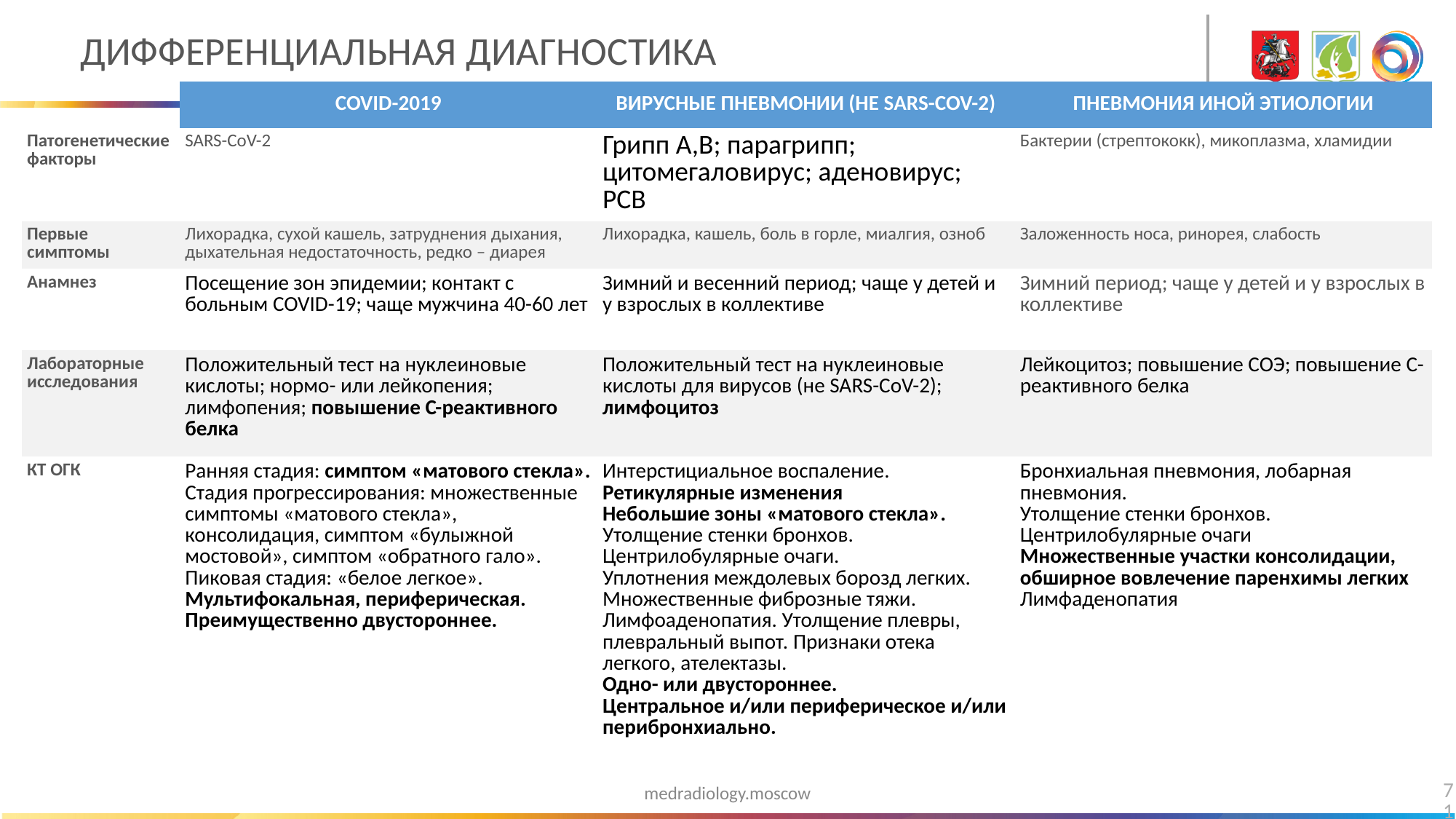

# ДИФФЕРЕНЦИАЛЬНАЯ ДИАГНОСТИКА
|  | COVID-2019 | ВИРУСНЫЕ ПНЕВМОНИИ (НЕ SARS-COV-2) | ПНЕВМОНИЯ ИНОЙ ЭТИОЛОГИИ |
| --- | --- | --- | --- |
| Патогенетические факторы | SARS-CoV-2 | Грипп А,B; парагрипп; цитомегаловирус; аденовирус; РСВ | Бактерии (стрептококк), микоплазма, хламидии |
| Первые симптомы | Лихорадка, сухой кашель, затруднения дыхания, дыхательная недостаточность, редко – диарея | Лихорадка, кашель, боль в горле, миалгия, озноб | Заложенность носа, ринорея, слабость |
| Анамнез | Посещение зон эпидемии; контакт с больным COVID-19; чаще мужчина 40-60 лет | Зимний и весенний период; чаще у детей и у взрослых в коллективе | Зимний период; чаще у детей и у взрослых в коллективе |
| Лабораторные исследования | Положительный тест на нуклеиновые кислоты; нормо- или лейкопения; лимфопения; повышение С-реактивного белка | Положительный тест на нуклеиновые кислоты для вирусов (не SARS-CoV-2); лимфоцитоз | Лейкоцитоз; повышение СОЭ; повышение С-реактивного белка |
| КТ ОГК | Ранняя стадия: симптом «матового стекла». Стадия прогрессирования: множественные симптомы «матового стекла», консолидация, симптом «булыжной мостовой», симптом «обратного гало». Пиковая стадия: «белое легкое». Мультифокальная, периферическая. Преимущественно двустороннее. | Интерстициальное воспаление. Ретикулярные изменения Небольшие зоны «матового стекла». Утолщение стенки бронхов. Центрилобулярные очаги. Уплотнения междолевых борозд легких. Множественные фиброзные тяжи. Лимфоаденопатия. Утолщение плевры, плевральный выпот. Признаки отека легкого, ателектазы. Одно- или двустороннее. Центральное и/или периферическое и/или перибронхиально. | Бронхиальная пневмония, лобарная пневмония. Утолщение стенки бронхов. Центрилобулярные очаги Множественные участки консолидации, обширное вовлечение паренхимы легких Лимфаденопатия |
71
medradiology.moscow